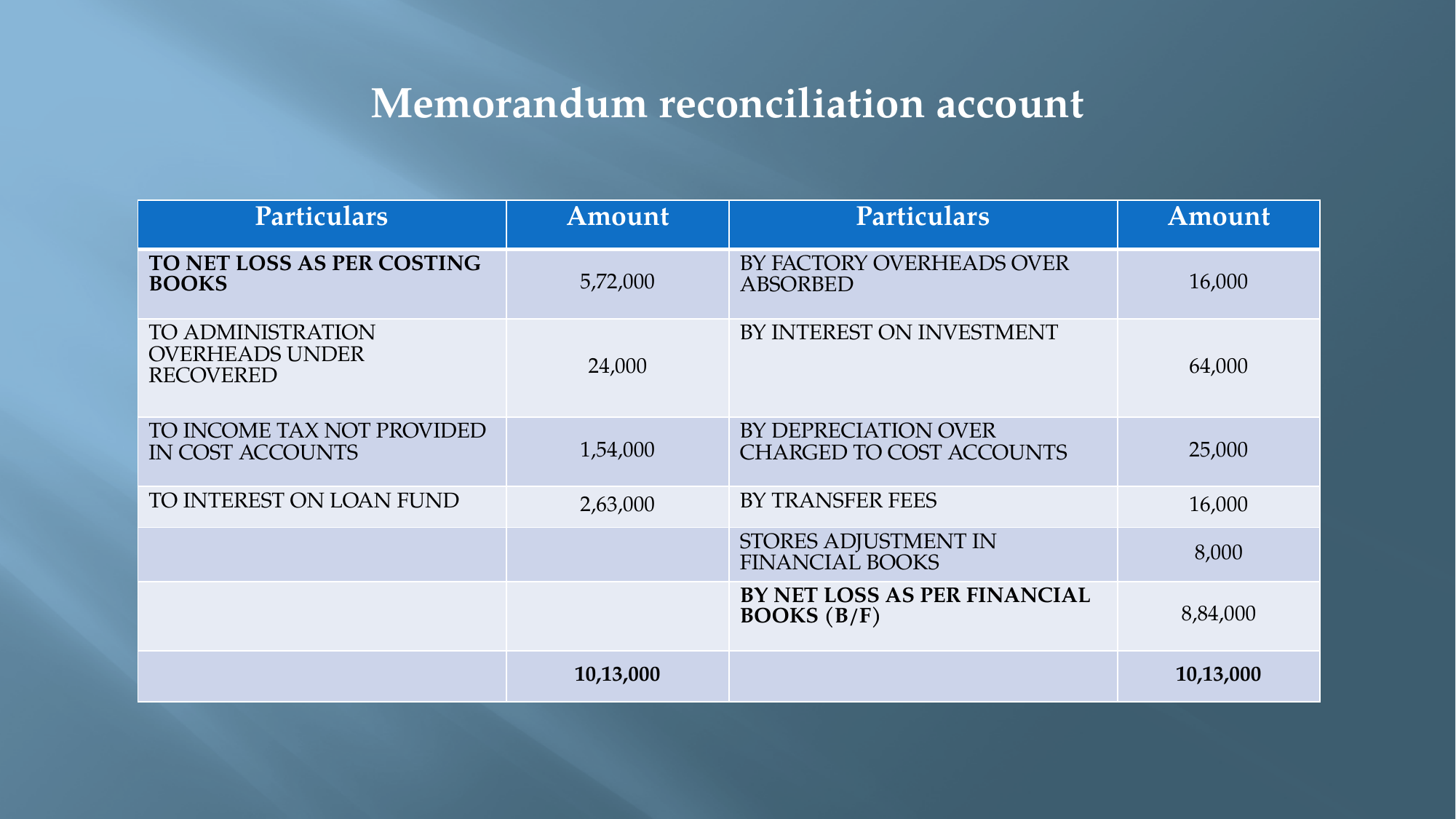

Memorandum reconciliation account
| Particulars | Amount | Particulars | Amount |
| --- | --- | --- | --- |
| To Net Loss as per Costing Books | 5,72,000 | By Factory Overheads Over Absorbed | 16,000 |
| To Administration Overheads Under Recovered | 24,000 | By Interest on Investment | 64,000 |
| To Income Tax not provided in Cost Accounts | 1,54,000 | By Depreciation Over Charged to Cost Accounts | 25,000 |
| To Interest on Loan Fund | 2,63,000 | By Transfer Fees | 16,000 |
|  |  | Stores Adjustment in financial books | 8,000 |
|  |  | By Net Loss as per Financial Books (b/f) | 8,84,000 |
|  | 10,13,000 |  | 10,13,000 |